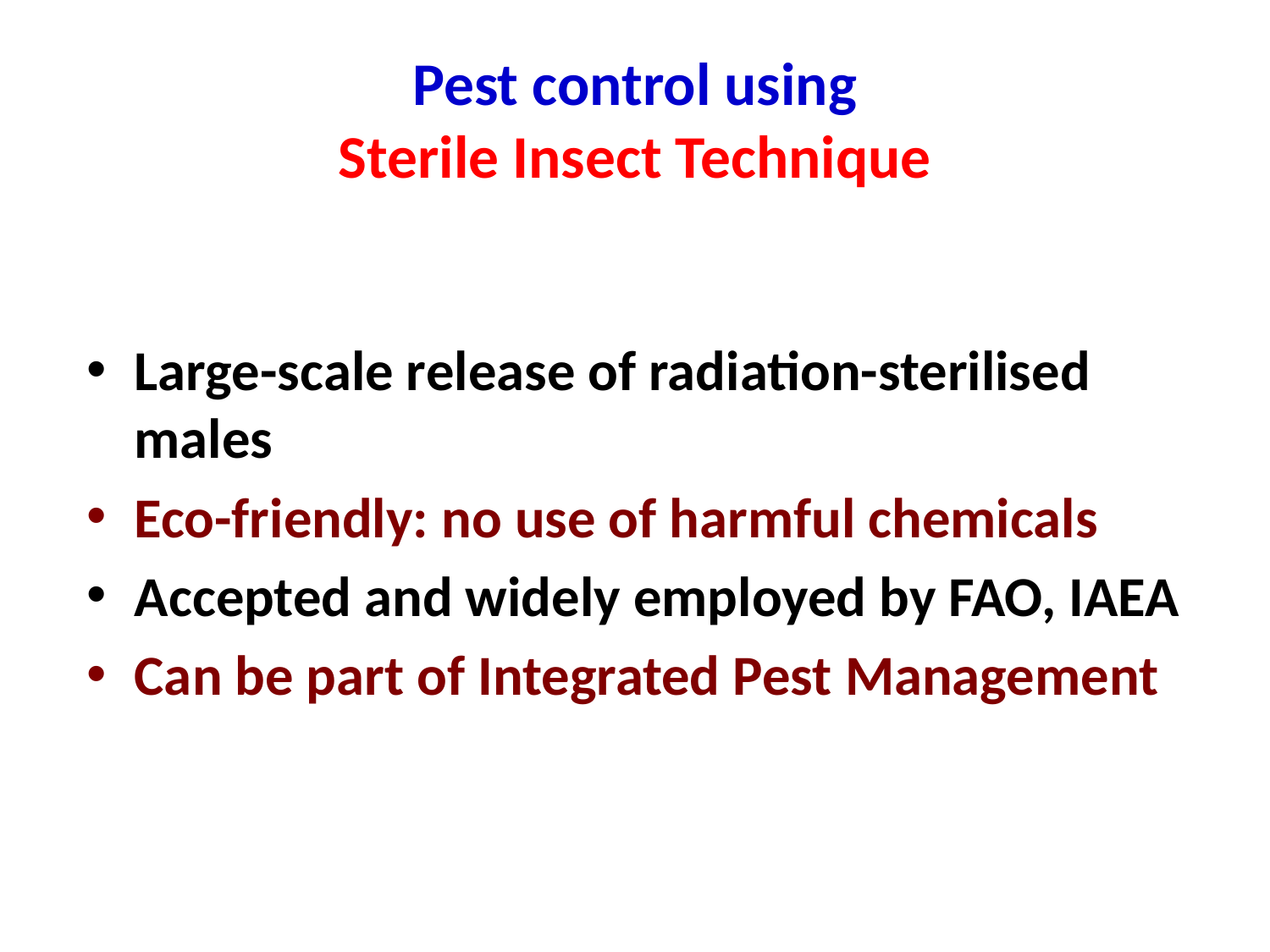

# Pest control using Sterile Insect Technique
Large-scale release of radiation-sterilised males
Eco-friendly: no use of harmful chemicals
Accepted and widely employed by FAO, IAEA
Can be part of Integrated Pest Management